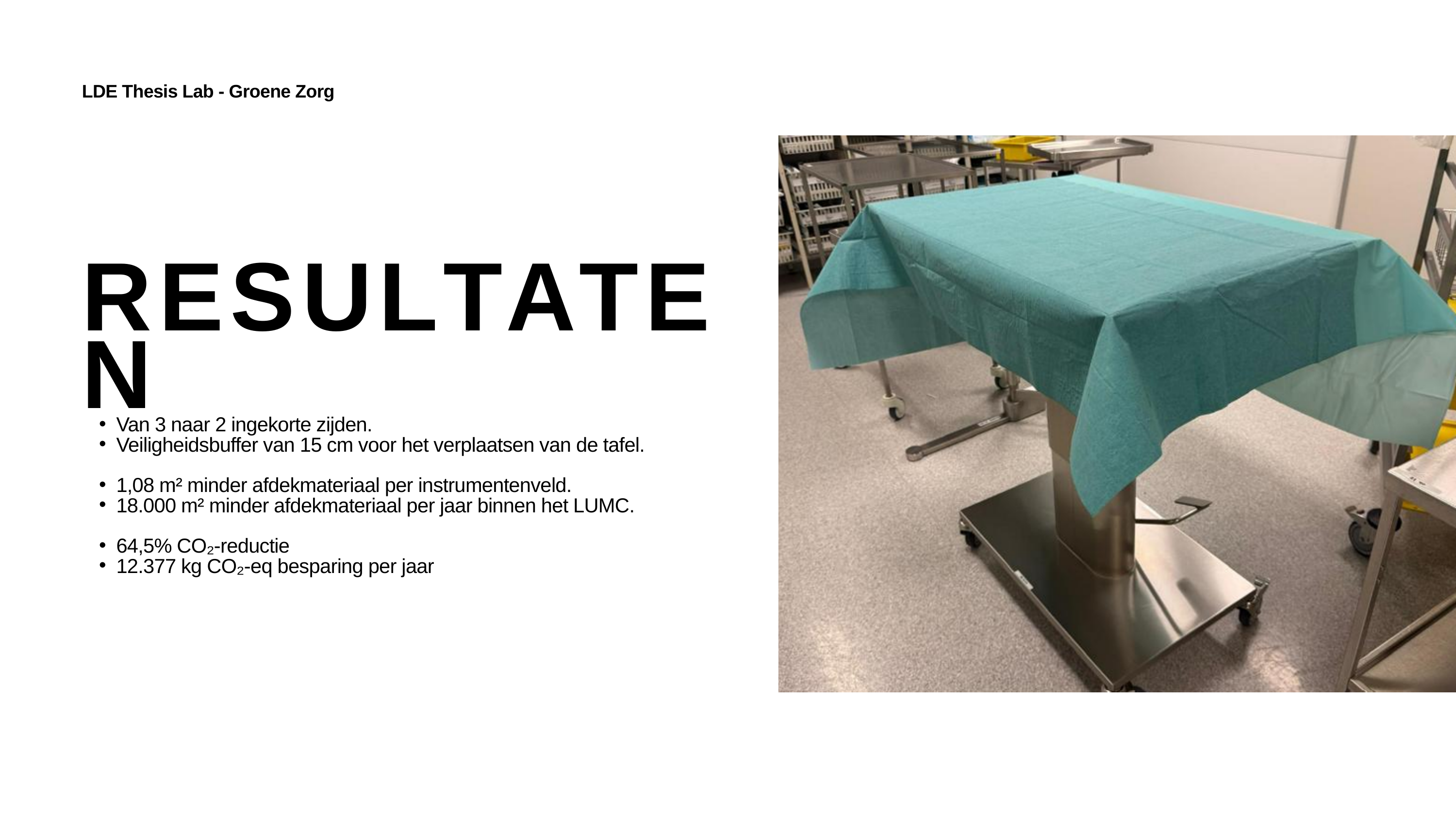

LDE Thesis Lab - Groene Zorg
09 May, 2026

R E S U L T A T E N
Van 3 naar 2 ingekorte zijden.
Veiligheidsbuffer van 15 cm voor het verplaatsen van de tafel.

1,08 m² minder afdekmateriaal per instrumentenveld.
18.000 m² minder afdekmateriaal per jaar binnen het LUMC.

64,5% CO₂-reductie
12.377 kg CO₂-eq besparing per jaar